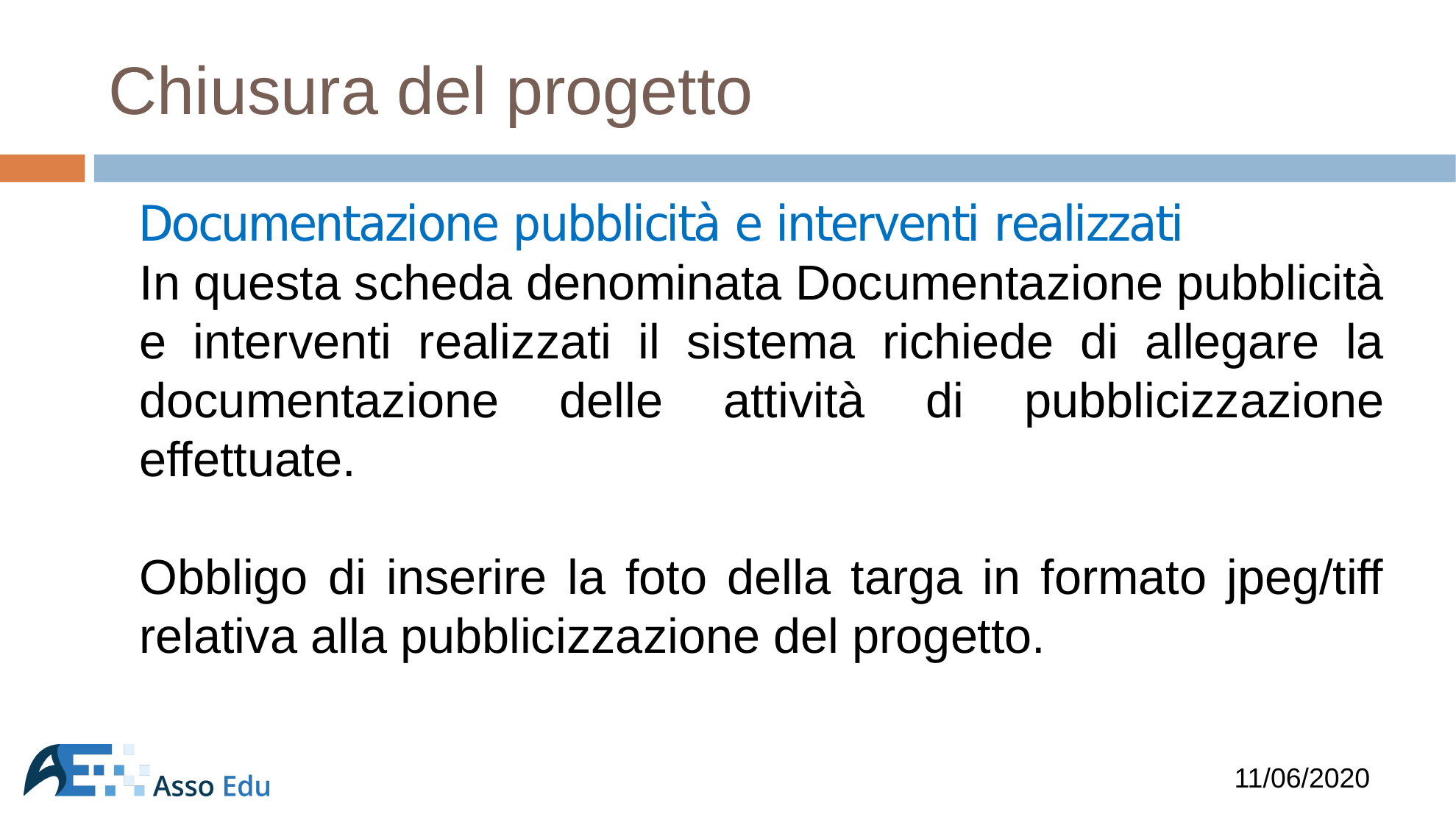

# Chiusura del progetto
Documentazione pubblicità e interventi realizzati
In questa scheda denominata Documentazione pubblicità e interventi realizzati il sistema richiede di allegare la documentazione delle attività di pubblicizzazione effettuate.

Obbligo di inserire la foto della targa in formato jpeg/tiff relativa alla pubblicizzazione del progetto.
11/06/2020